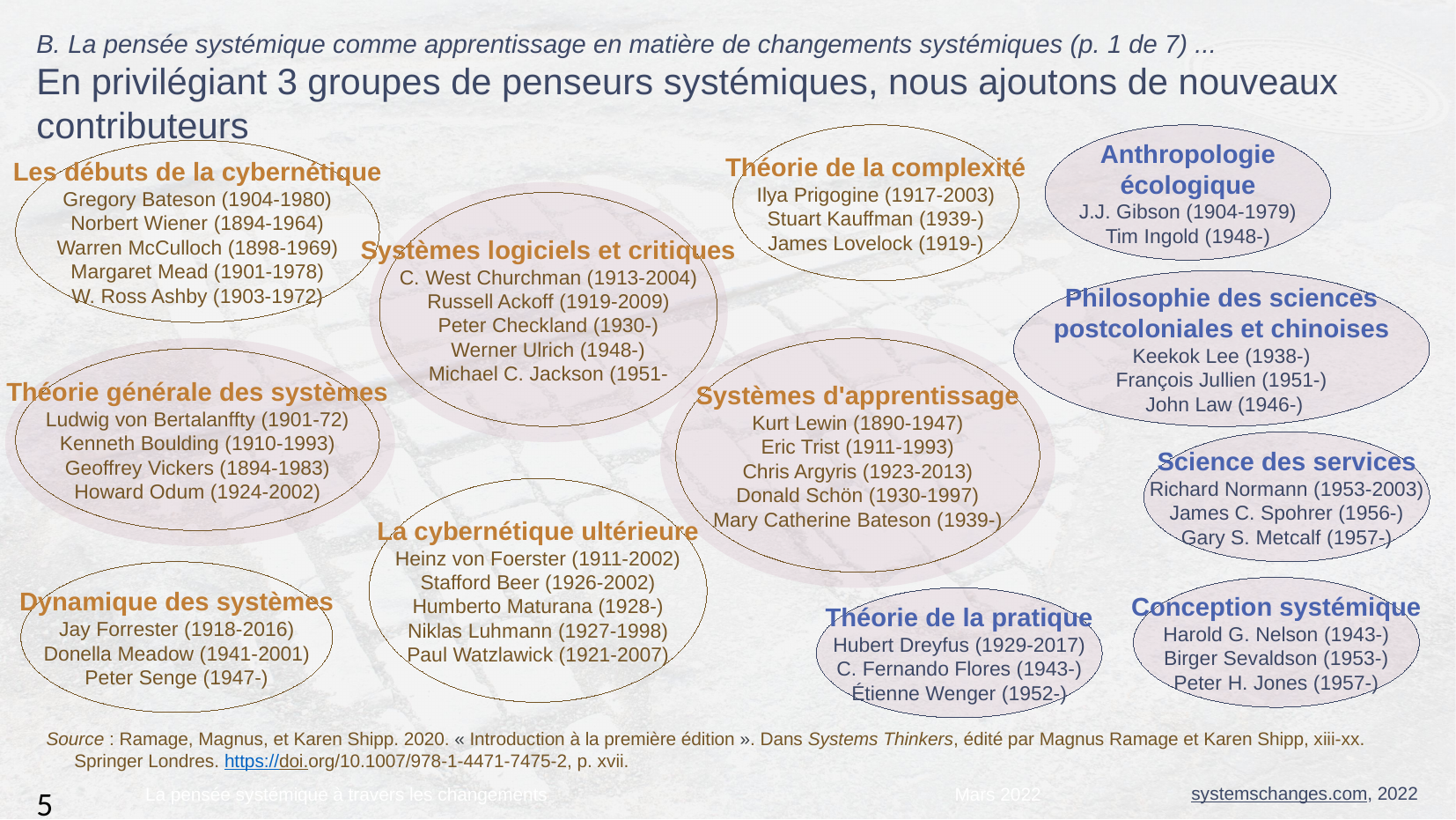

B. La pensée systémique comme apprentissage en matière de changements systémiques (p. 1 de 7) ...
En privilégiant 3 groupes de penseurs systémiques, nous ajoutons de nouveaux contributeurs
Théorie de la complexité
Ilya Prigogine (1917-2003)
Stuart Kauffman (1939-)
James Lovelock (1919-)
Anthropologie
écologique
J.J. Gibson (1904-1979)
Tim Ingold (1948-)
Les débuts de la cybernétique
Gregory Bateson (1904-1980)
Norbert Wiener (1894-1964)
Warren McCulloch (1898-1969)
Margaret Mead (1901-1978)
W. Ross Ashby (1903-1972)

Systèmes logiciels et critiques
C. West Churchman (1913-2004)
Russell Ackoff (1919-2009)
Peter Checkland (1930-)
Werner Ulrich (1948-)
Michael C. Jackson (1951-
Philosophie des sciences
postcoloniales et chinoises
Keekok Lee (1938-)
François Jullien (1951-)
 John Law (1946-)

Systèmes d'apprentissage
Kurt Lewin (1890-1947)
Eric Trist (1911-1993)
Chris Argyris (1923-2013)
Donald Schön (1930-1997)
Mary Catherine Bateson (1939-)
Théorie générale des systèmes
Ludwig von Bertalanffty (1901-72)
Kenneth Boulding (1910-1993)
Geoffrey Vickers (1894-1983)
Howard Odum (1924-2002)
Science des services
Richard Normann (1953-2003)
James C. Spohrer (1956-)
Gary S. Metcalf (1957-)
La cybernétique ultérieure
Heinz von Foerster (1911-2002)
Stafford Beer (1926-2002)
Humberto Maturana (1928-)
Niklas Luhmann (1927-1998)
Paul Watzlawick (1921-2007)
Dynamique des systèmes
Jay Forrester (1918-2016)
Donella Meadow (1941-2001)
Peter Senge (1947-)
Conception systémique
Harold G. Nelson (1943-)
Birger Sevaldson (1953-)
Peter H. Jones (1957-)
Théorie de la pratique
Hubert Dreyfus (1929-2017)
C. Fernando Flores (1943-)
Étienne Wenger (1952-)
Source : Ramage, Magnus, et Karen Shipp. 2020. « Introduction à la première édition ». Dans Systems Thinkers, édité par Magnus Ramage et Karen Shipp, xiii-xx. Springer Londres. https://doi.org/10.1007/978-1-4471-7475-2, p. xvii.
La pensée systémique à travers les changements
Mars 2022